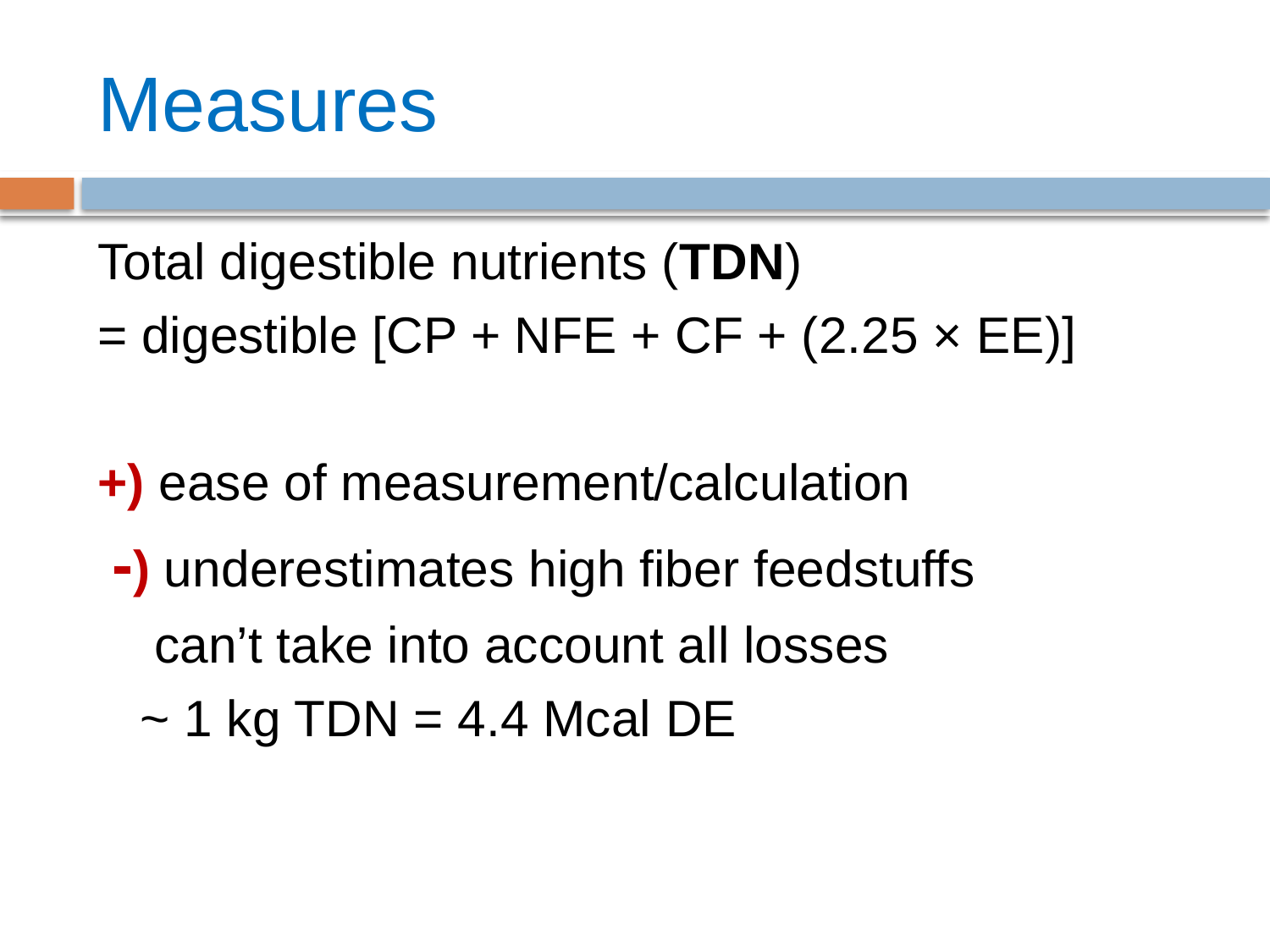

# Measures
Total digestible nutrients (TDN)
= digestible [CP + NFE + CF + (2.25 × EE)]

+) ease of measurement/calculation
 -) underestimates high fiber feedstuffs
    can’t take into account all losses
   ~ 1 kg TDN = 4.4 Mcal DE